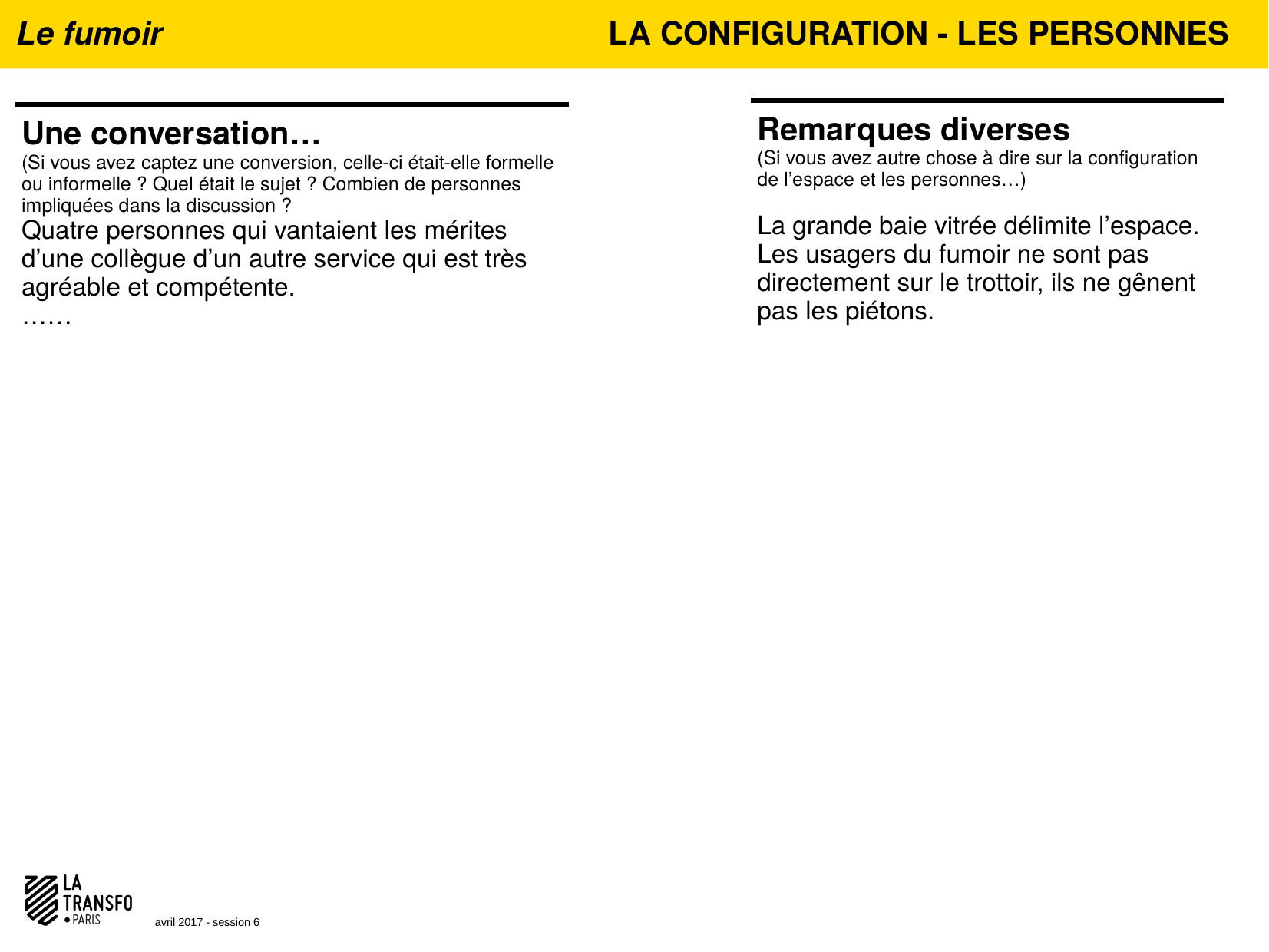

Le fumoir
LA CONFIGURATION - LES PERSONNES

Remarques diverses
(Si vous avez autre chose à dire sur la configuration de l’espace et les personnes…)

La grande baie vitrée délimite l’espace. Les usagers du fumoir ne sont pas directement sur le trottoir, ils ne gênent pas les piétons.
Une conversation…
(Si vous avez captez une conversion, celle-ci était-elle formelle ou informelle ? Quel était le sujet ? Combien de personnes impliquées dans la discussion ?
Quatre personnes qui vantaient les mérites d’une collègue d’un autre service qui est très agréable et compétente.
……